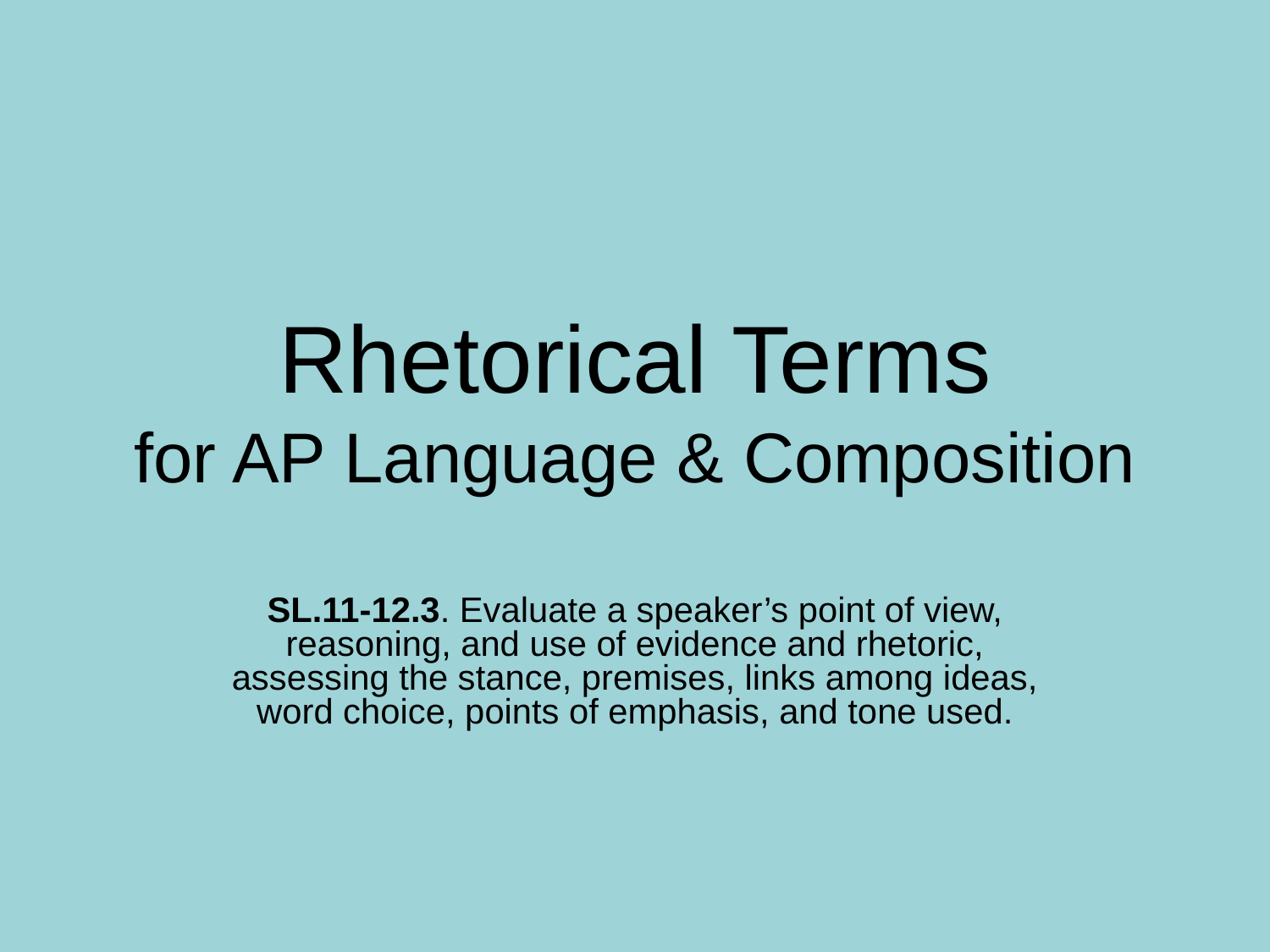

# Rhetorical Terms for AP Language & Composition

SL.11-12.3. Evaluate a speaker’s point of view, reasoning, and use of evidence and rhetoric, assessing the stance, premises, links among ideas, word choice, points of emphasis, and tone used.